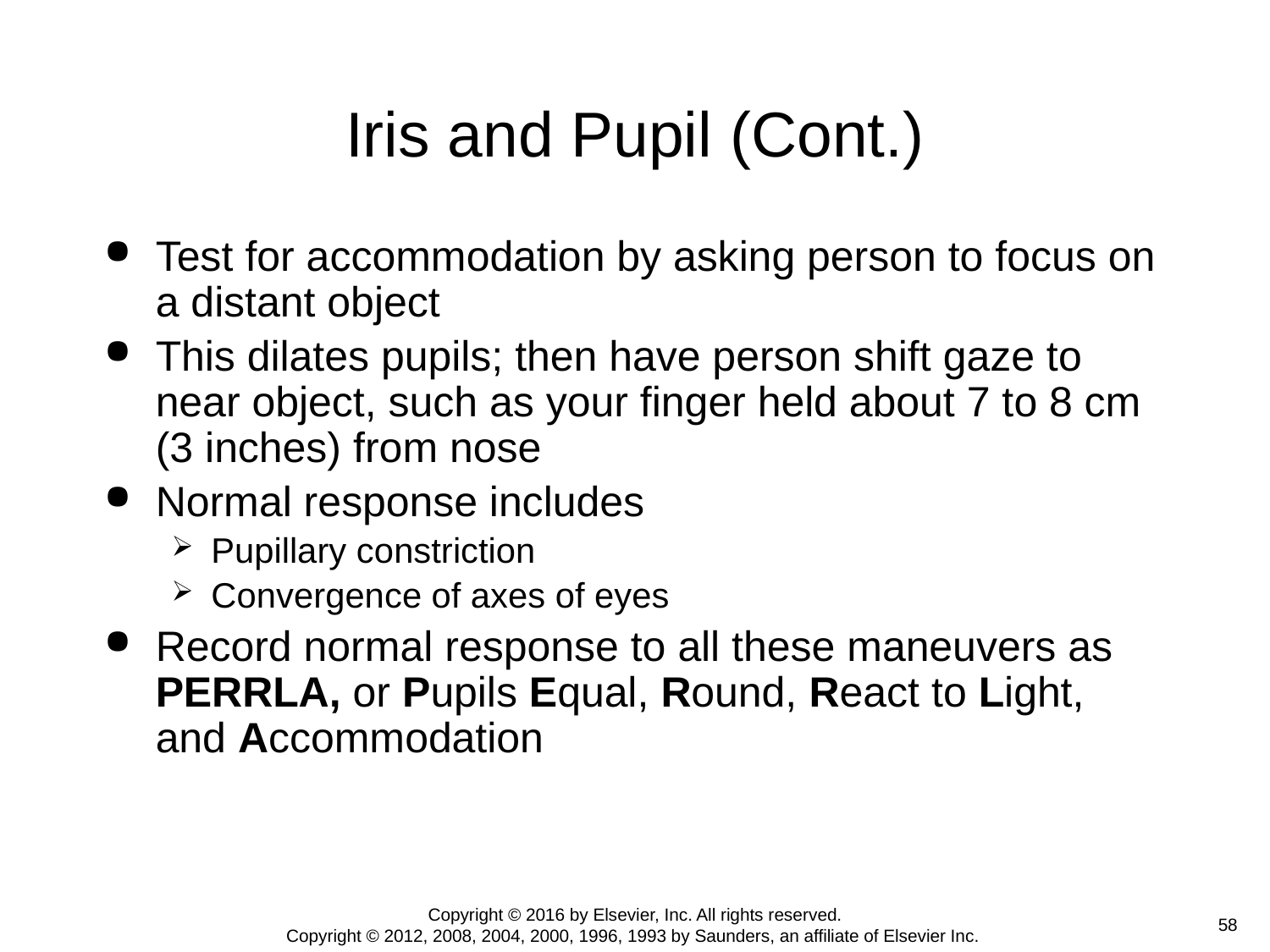

# Iris and Pupil (Cont.)
Test for accommodation by asking person to focus on a distant object
This dilates pupils; then have person shift gaze to near object, such as your finger held about 7 to 8 cm (3 inches) from nose
Normal response includes
Pupillary constriction
Convergence of axes of eyes
Record normal response to all these maneuvers as PERRLA, or Pupils Equal, Round, React to Light, and Accommodation

Copyright © 2016 by Elsevier, Inc. All rights reserved.
Copyright © 2012, 2008, 2004, 2000, 1996, 1993 by Saunders, an affiliate of Elsevier Inc.
 58